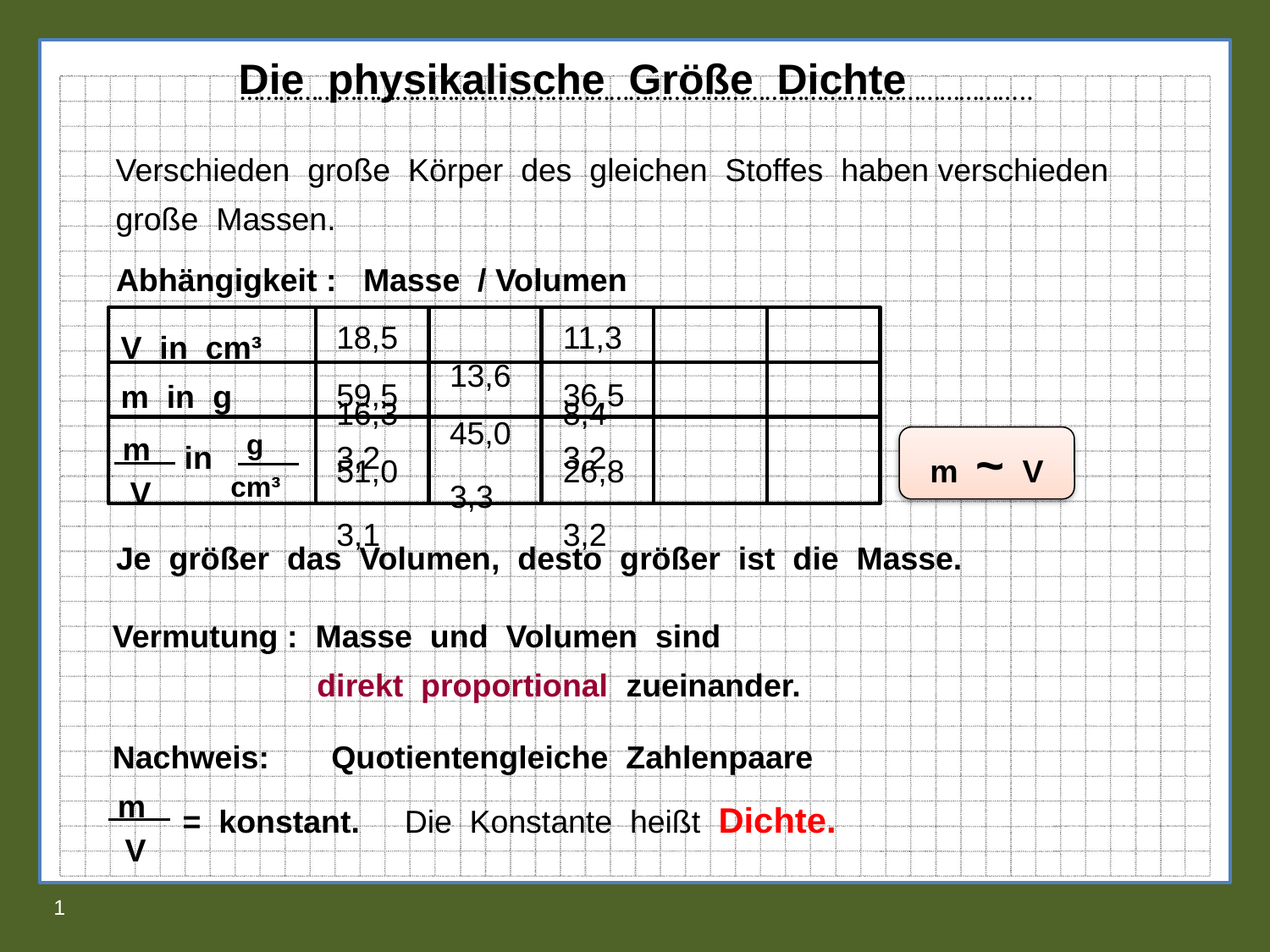

Die  physikalische  Größe  Dichte
…………………………………………………………………………………………………………..
Verschieden  große  Körper  des  gleichen  Stoffes  haben verschieden  große  Massen.
Abhängigkeit :   Masse  / Volumen

V  in  cm³
m  in  g
18,5	16,3	13,6	11,3	8,4
59,5	51,0	45,0	36,5	26,8
g
cm³
m
V
in
m  ~  V
3,2	3,1	3,3	3,2	3,2
Je  größer  das  Volumen,  desto  größer  ist  die  Masse.
Vermutung :  Masse  und  Volumen  sind
                       direkt  proportional  zueinander.
Nachweis:       Quotientengleiche  Zahlenpaare
m
V
=  konstant.     Die  Konstante  heißt  Dichte.